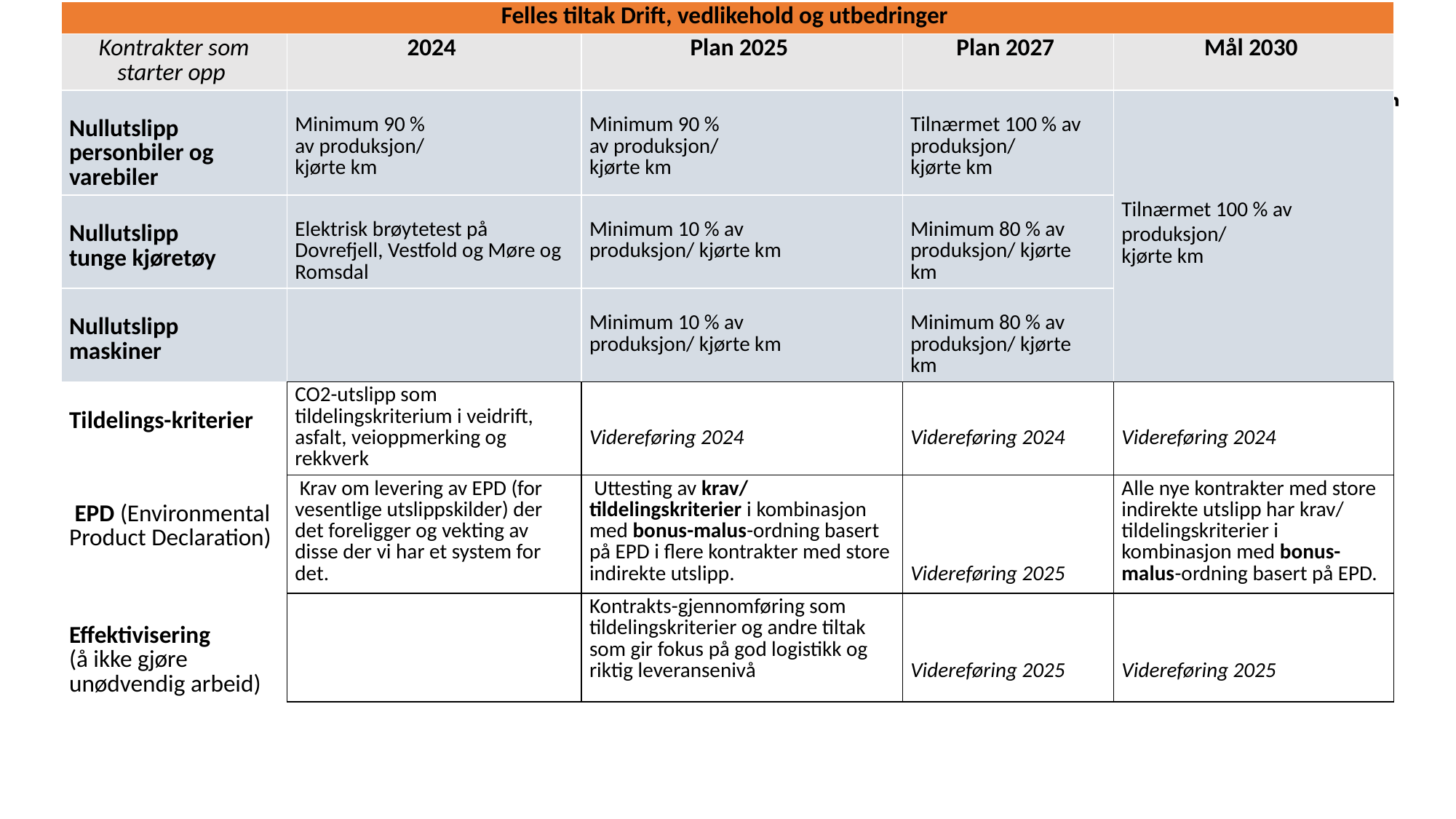

| Felles tiltak Drift, vedlikehold og utbedringer |  |  |  |  |
| --- | --- | --- | --- | --- |
| Kontrakter som starter opp | 2024 | Plan 2025 | Plan 2027 | Mål 2030 |
| Nullutslipp  personbiler og varebiler | Minimum 90 %  av produksjon/  kjørte km | Minimum 90 %  av produksjon/  kjørte km | Tilnærmet 100 % av produksjon/  kjørte km | Tilnærmet 100 % av produksjon/  kjørte km |
| Nullutslipp  tunge kjøretøy | Elektrisk brøytetest på Dovrefjell, Vestfold og Møre og Romsdal | Minimum 10 % av produksjon/ kjørte km | Minimum 80 % av produksjon/ kjørte km |  |
| Nullutslipp  maskiner |  | Minimum 10 % av produksjon/ kjørte km | Minimum 80 % av produksjon/ kjørte km |  |
| Tildelings-kriterier | CO2-utslipp som tildelingskriterium i veidrift, asfalt, veioppmerking og rekkverk | Videreføring 2024 | Videreføring 2024 | Videreføring 2024 |
| EPD (Environmental Product Declaration) | Krav om levering av EPD (for vesentlige utslippskilder) der det foreligger og vekting av disse der vi har et system for det. | Uttesting av krav/ tildelingskriterier i kombinasjon med bonus-malus-ordning basert på EPD i flere kontrakter med store indirekte utslipp. | Videreføring 2025 | Alle nye kontrakter med store indirekte utslipp har krav/ tildelingskriterier i kombinasjon med bonus-malus-ordning basert på EPD. |
| Effektivisering   (å ikke gjøre unødvendig arbeid) |  | Kontrakts-gjennomføring som tildelingskriterier og andre tiltak som gir fokus på god logistikk og riktig leveransenivå | Videreføring 2025 | Videreføring 2025 |